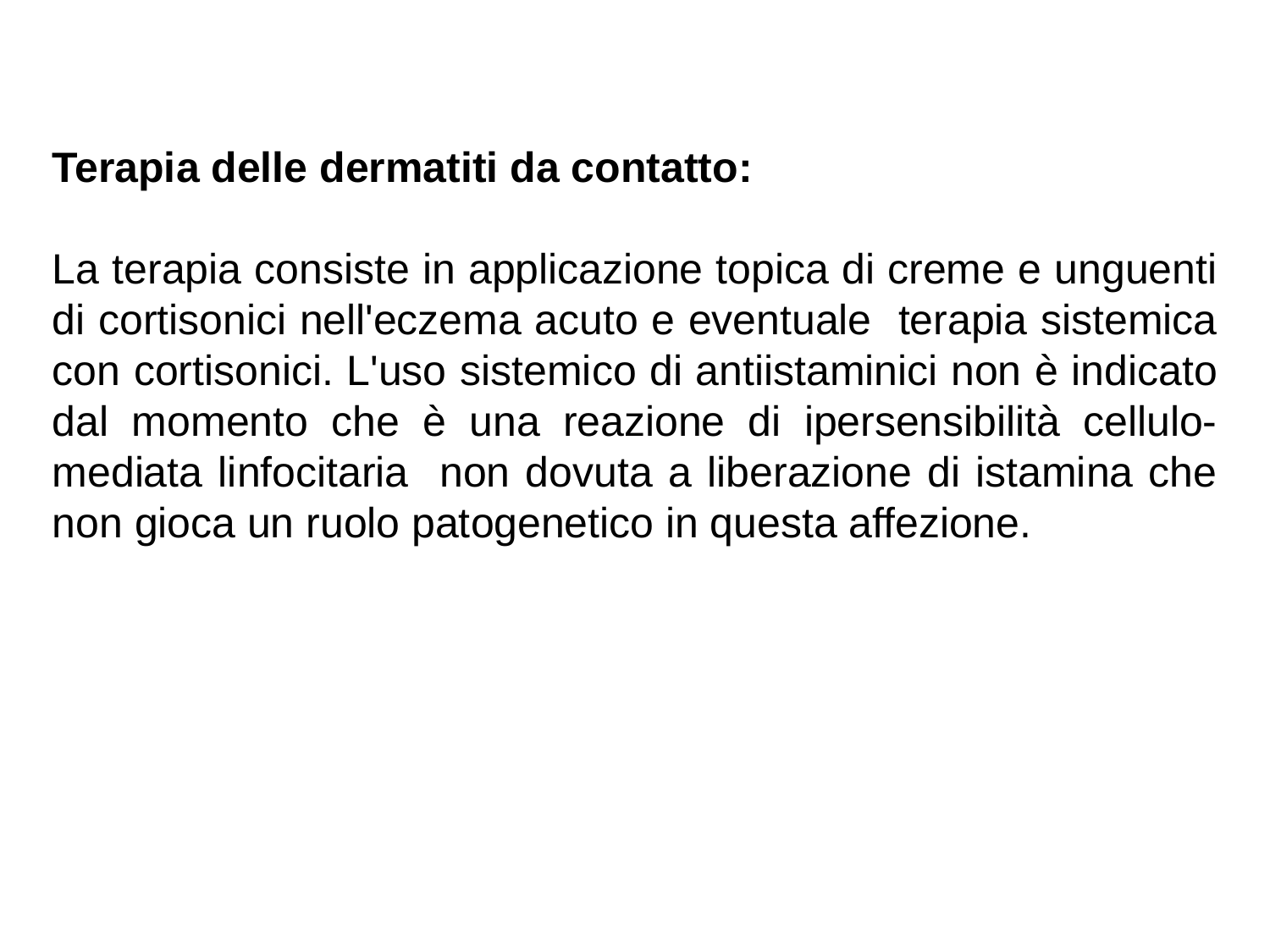

Terapia delle dermatiti da contatto:

La terapia consiste in applicazione topica di creme e unguenti di cortisonici nell'eczema acuto e eventuale  terapia sistemica con cortisonici. L'uso sistemico di antiistaminici non è indicato dal momento che è una reazione di ipersensibilità cellulo-mediata linfocitaria  non dovuta a liberazione di istamina che non gioca un ruolo patogenetico in questa affezione.